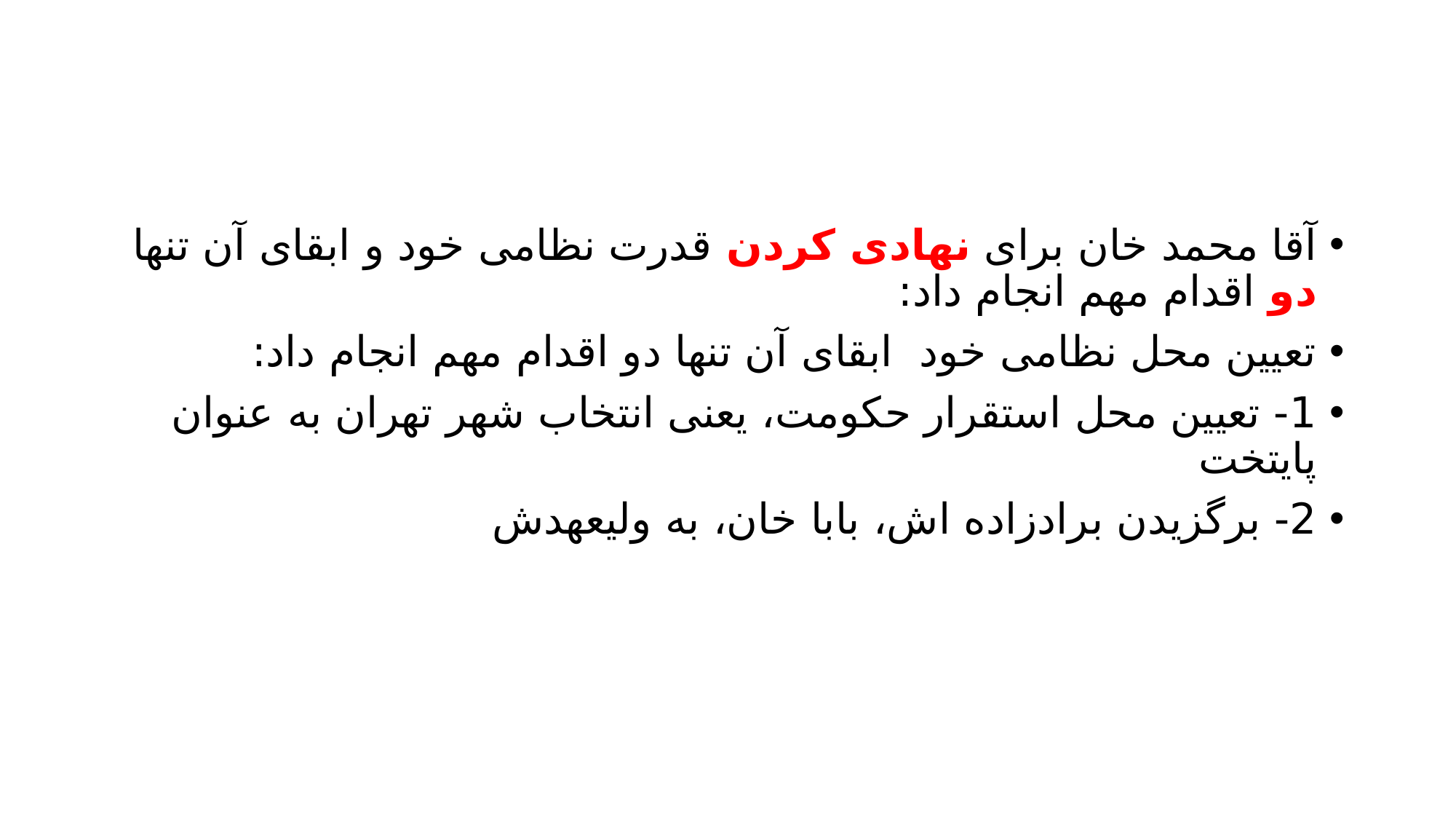

#
آقا محمد خان برای نهادی کردن قدرت نظامی خود و ابقای آن تنها دو اقدام مهم انجام داد:
تعیین محل نظامی خود  ابقای آن تنها دو اقدام مهم انجام داد:
1- تعیین محل استقرار حکومت، یعنی انتخاب شهر تهران به عنوان پایتخت
2- برگزیدن برادزاده اش، بابا خان، به ولیعهدش